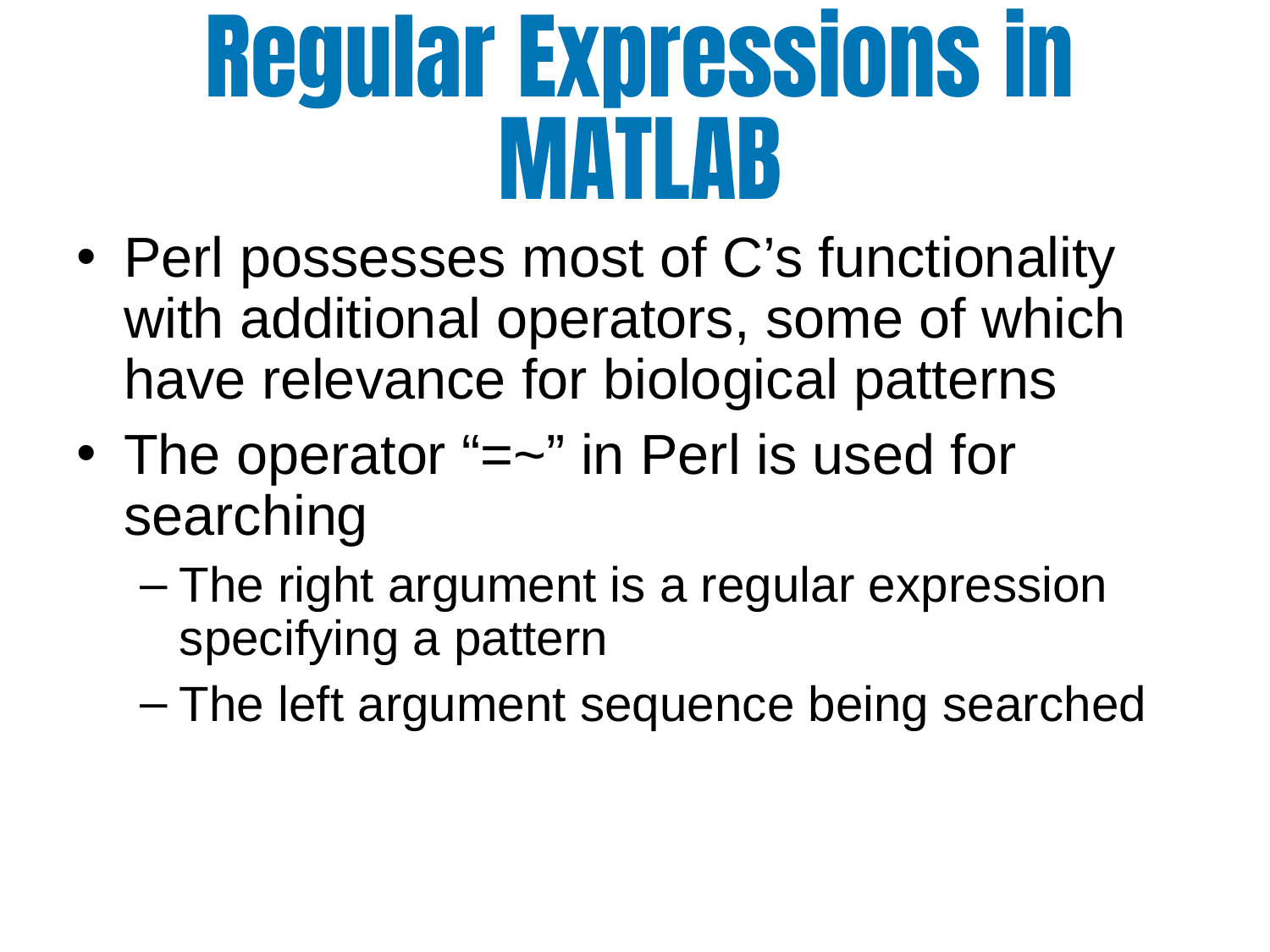

# Regular Expressions in MATLAB
Perl possesses most of C’s functionality with additional operators, some of which have relevance for biological patterns
The operator “=~” in Perl is used for searching
The right argument is a regular expression specifying a pattern
The left argument sequence being searched